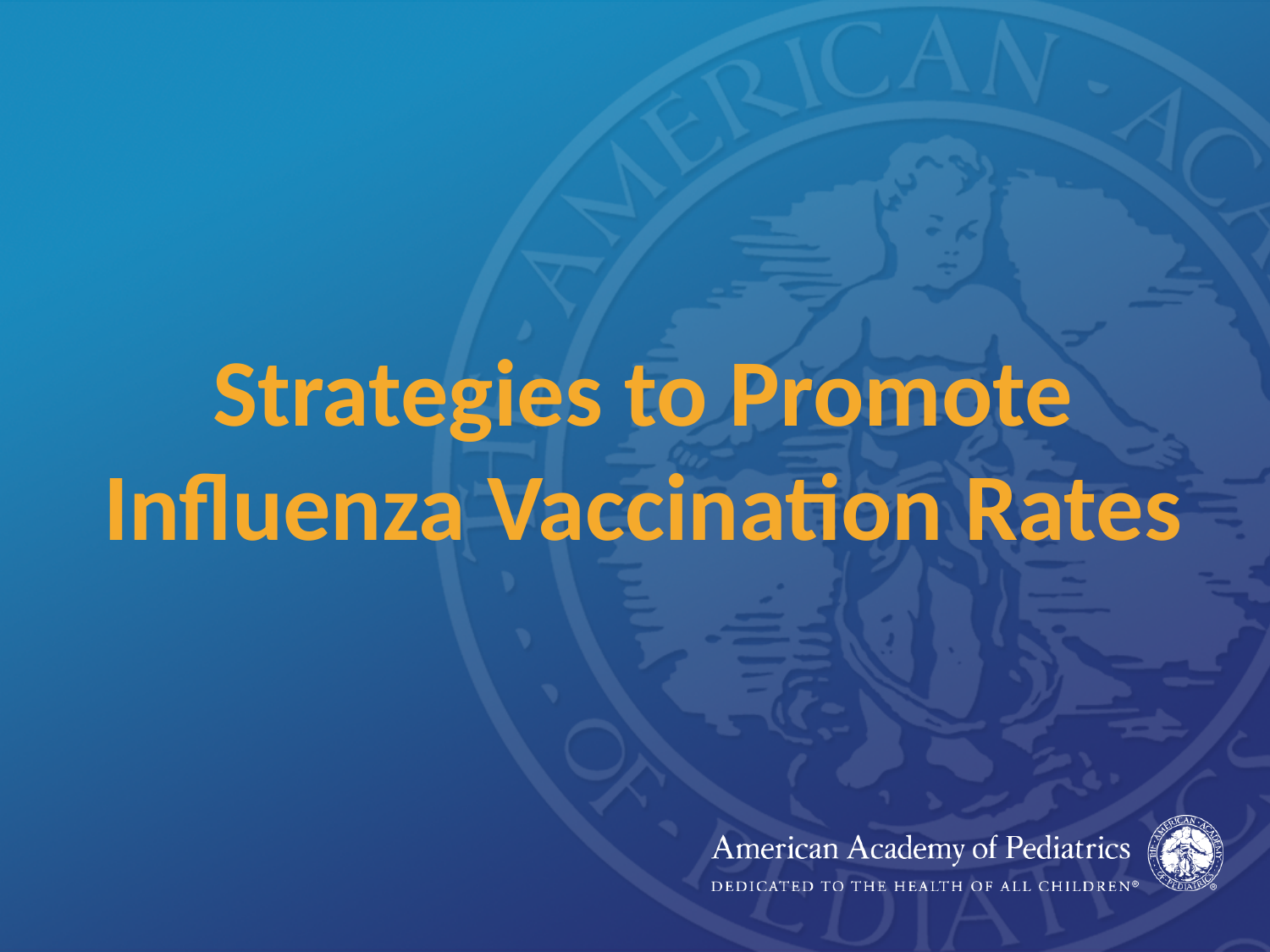

# Strategies to Promote Influenza Vaccination Rates